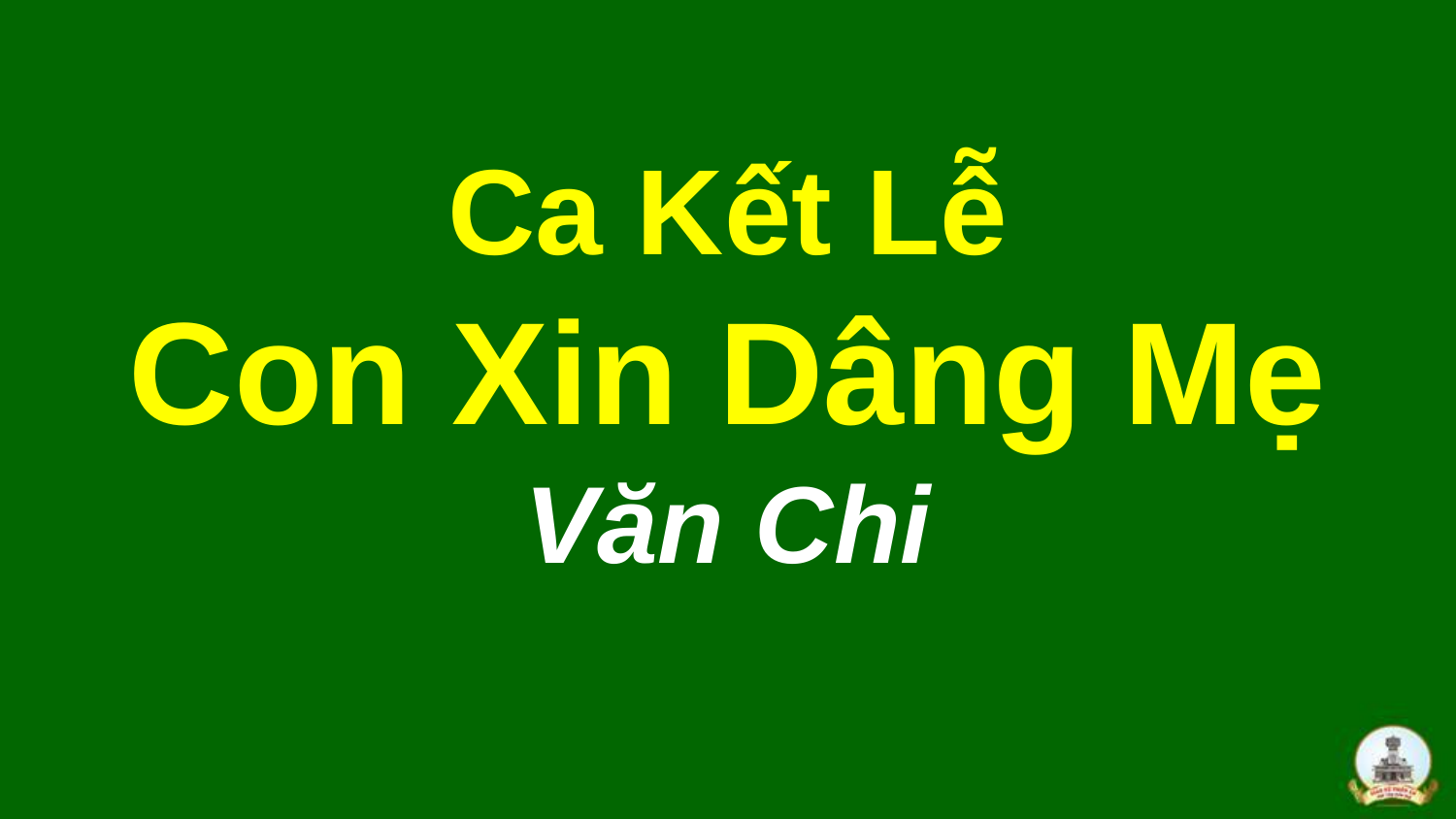

# Ca Kết Lễ Con Xin Dâng Mẹ Văn Chi